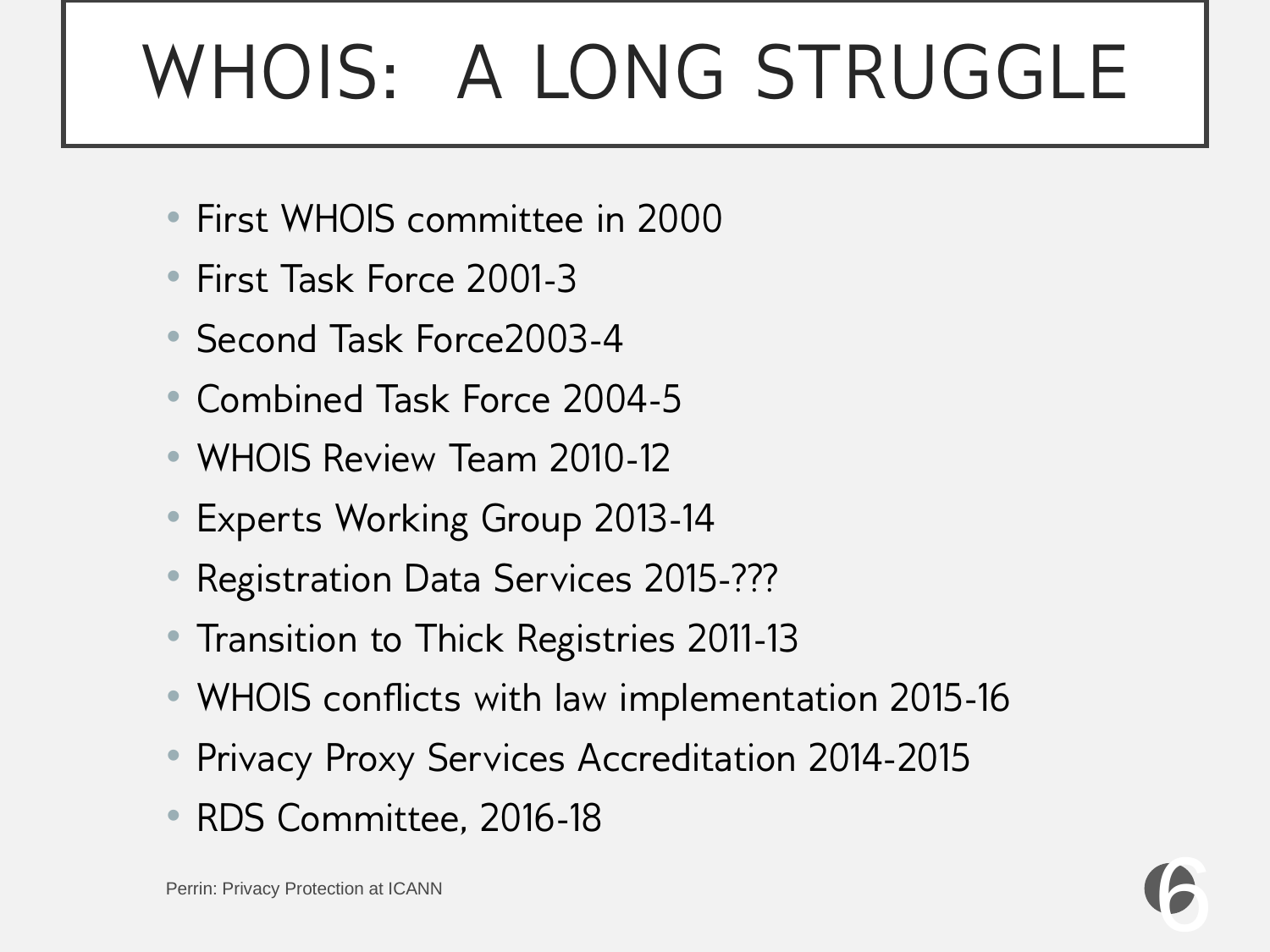

# WHOIS:  A Long Struggle
First WHOIS committee in 2000
First Task Force 2001-3
Second Task Force2003-4
Combined Task Force 2004-5
WHOIS Review Team 2010-12
Experts Working Group 2013-14
Registration Data Services 2015-???
Transition to Thick Registries 2011-13
WHOIS conflicts with law implementation 2015-16
Privacy Proxy Services Accreditation 2014-2015
RDS Committee, 2016-18

6
Perrin: Privacy Protection at ICANN